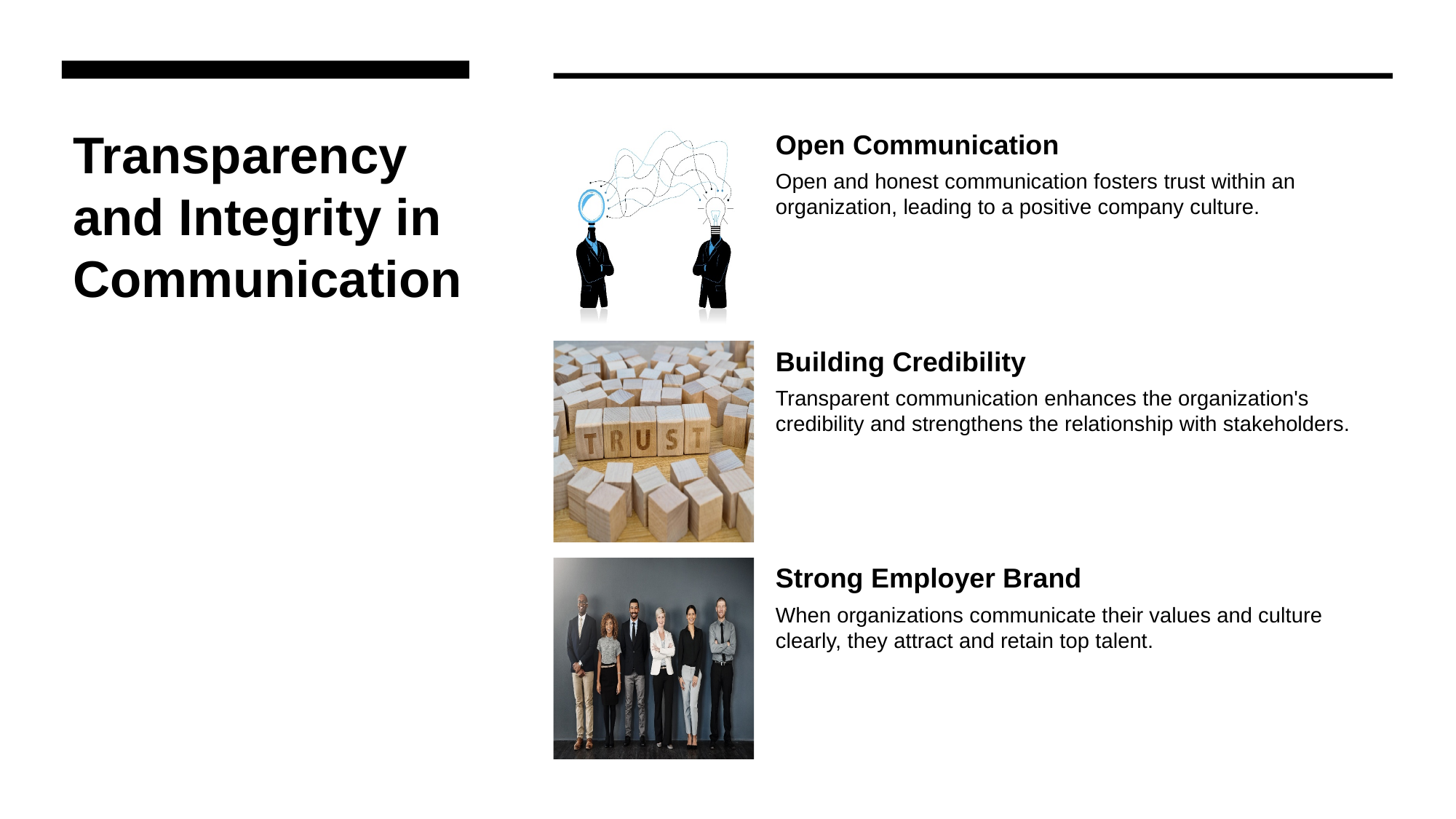

# Transparency and Integrity in Communication
Open Communication
Open and honest communication fosters trust within an organization, leading to a positive company culture.
Building Credibility
Transparent communication enhances the organization's credibility and strengthens the relationship with stakeholders.
Strong Employer Brand
When organizations communicate their values and culture clearly, they attract and retain top talent.